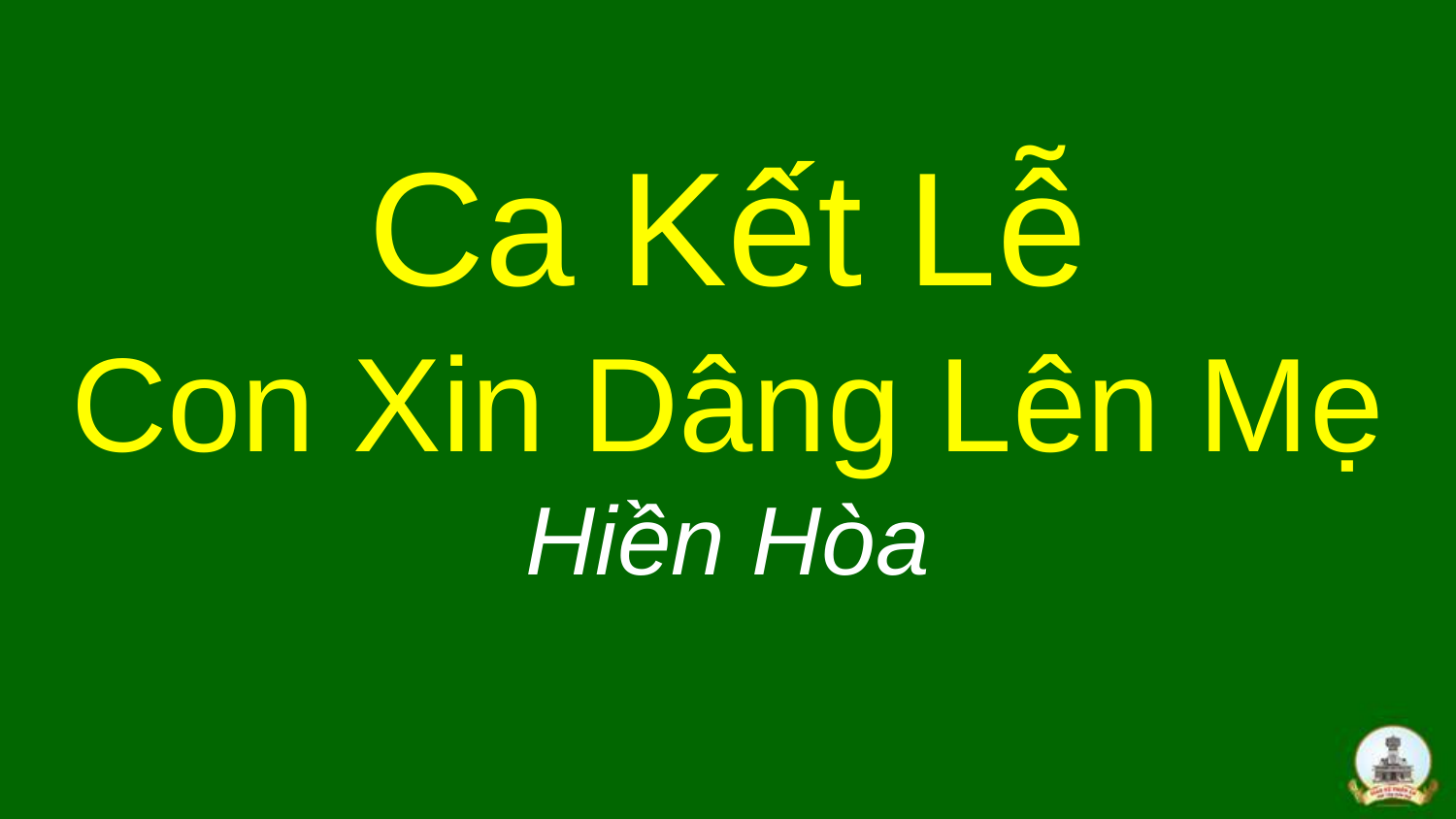

# Ca Kết Lễ Con Xin Dâng Lên Mẹ Hiền Hòa